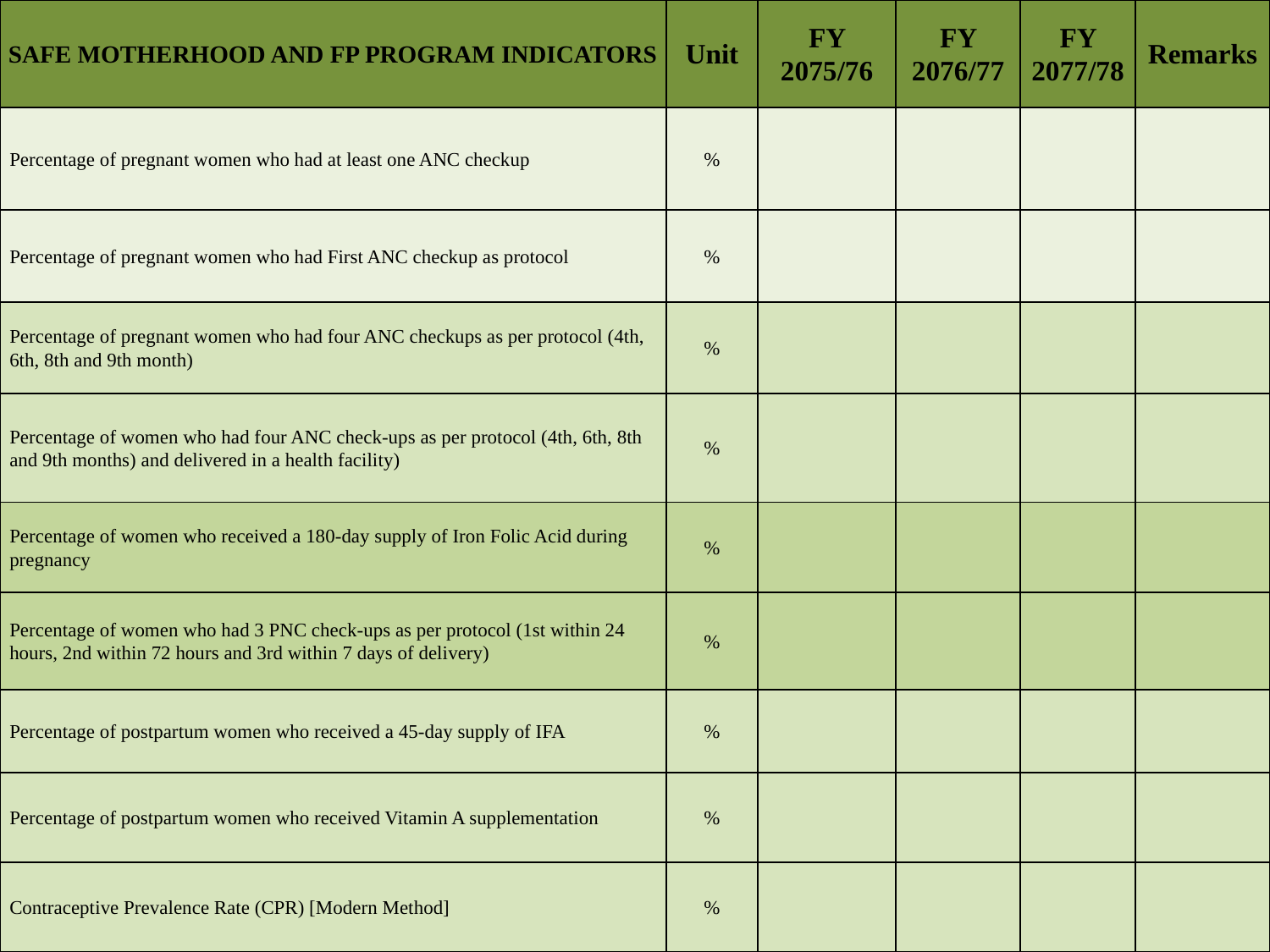

| SAFE MOTHERHOOD AND FP PROGRAM INDICATORS | Unit | FY 2075/76 | FY 2076/77 | FY 2077/78 | Remarks |
| --- | --- | --- | --- | --- | --- |
| Percentage of pregnant women who had at least one ANC checkup | % |  |  |  |  |
| Percentage of pregnant women who had First ANC checkup as protocol | % |  |  |  |  |
| Percentage of pregnant women who had four ANC checkups as per protocol (4th, 6th, 8th and 9th month) | % |  |  |  |  |
| Percentage of women who had four ANC check-ups as per protocol (4th, 6th, 8th and 9th months) and delivered in a health facility) | % |  |  |  |  |
| Percentage of women who received a 180-day supply of Iron Folic Acid during pregnancy | % |  |  |  |  |
| Percentage of women who had 3 PNC check-ups as per protocol (1st within 24 hours, 2nd within 72 hours and 3rd within 7 days of delivery) | % |  |  |  |  |
| Percentage of postpartum women who received a 45-day supply of IFA | % |  |  |  |  |
| Percentage of postpartum women who received Vitamin A supplementation | % |  |  |  |  |
| Contraceptive Prevalence Rate (CPR) [Modern Method] | % |  |  |  |  |
#